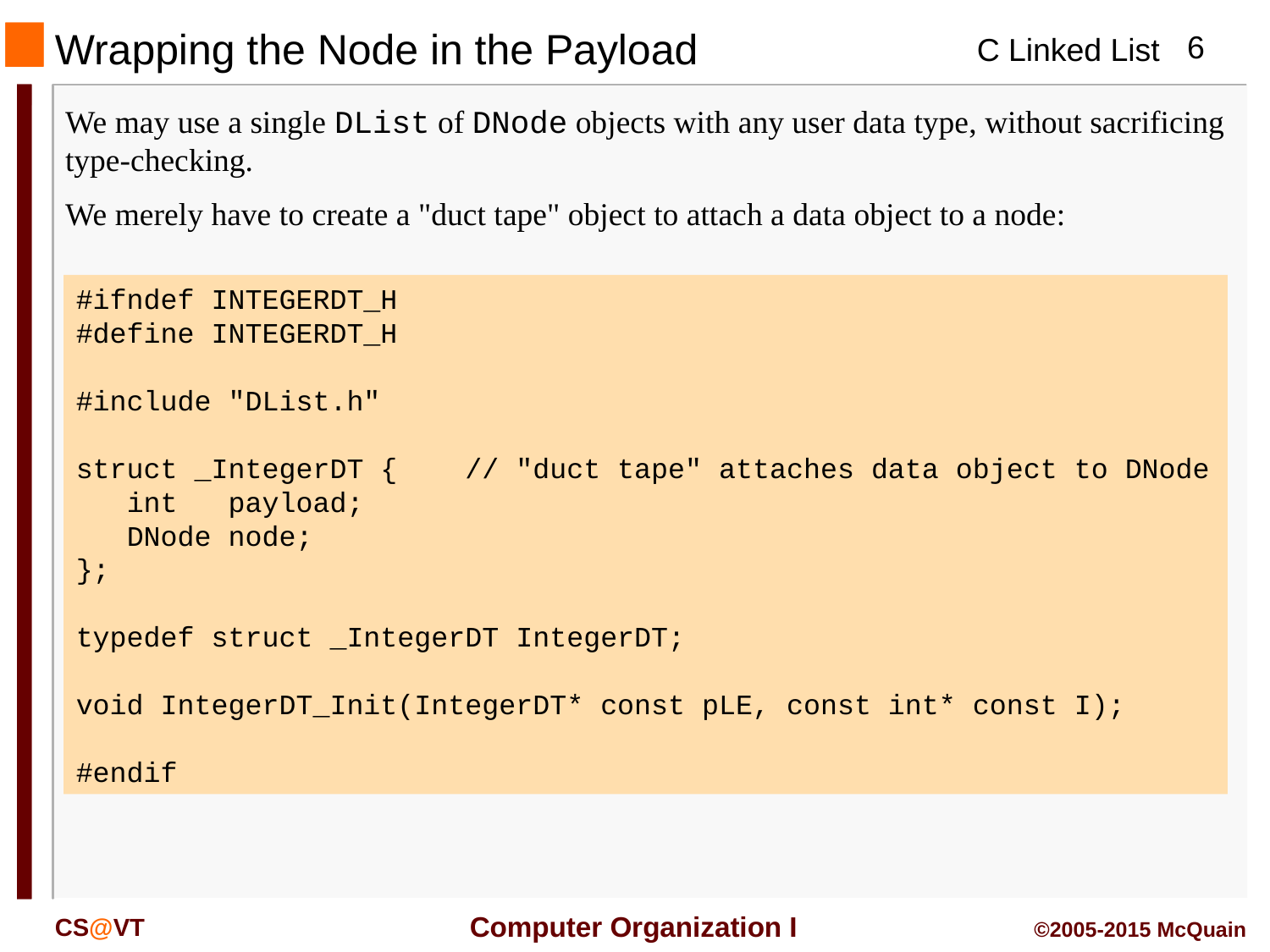

# Wrapping the Node in the Payload
We may use a single DList of DNode objects with any user data type, without sacrificing type-checking.
We merely have to create a "duct tape" object to attach a data object to a node:
#ifndef INTEGERDT_H
#define INTEGERDT_H

#include "DList.h"

struct _IntegerDT {    // "duct tape" attaches data object to DNode
   int   payload;
   DNode node;
};

typedef struct _IntegerDT IntegerDT;

void IntegerDT_Init(IntegerDT* const pLE, const int* const I);

#endif